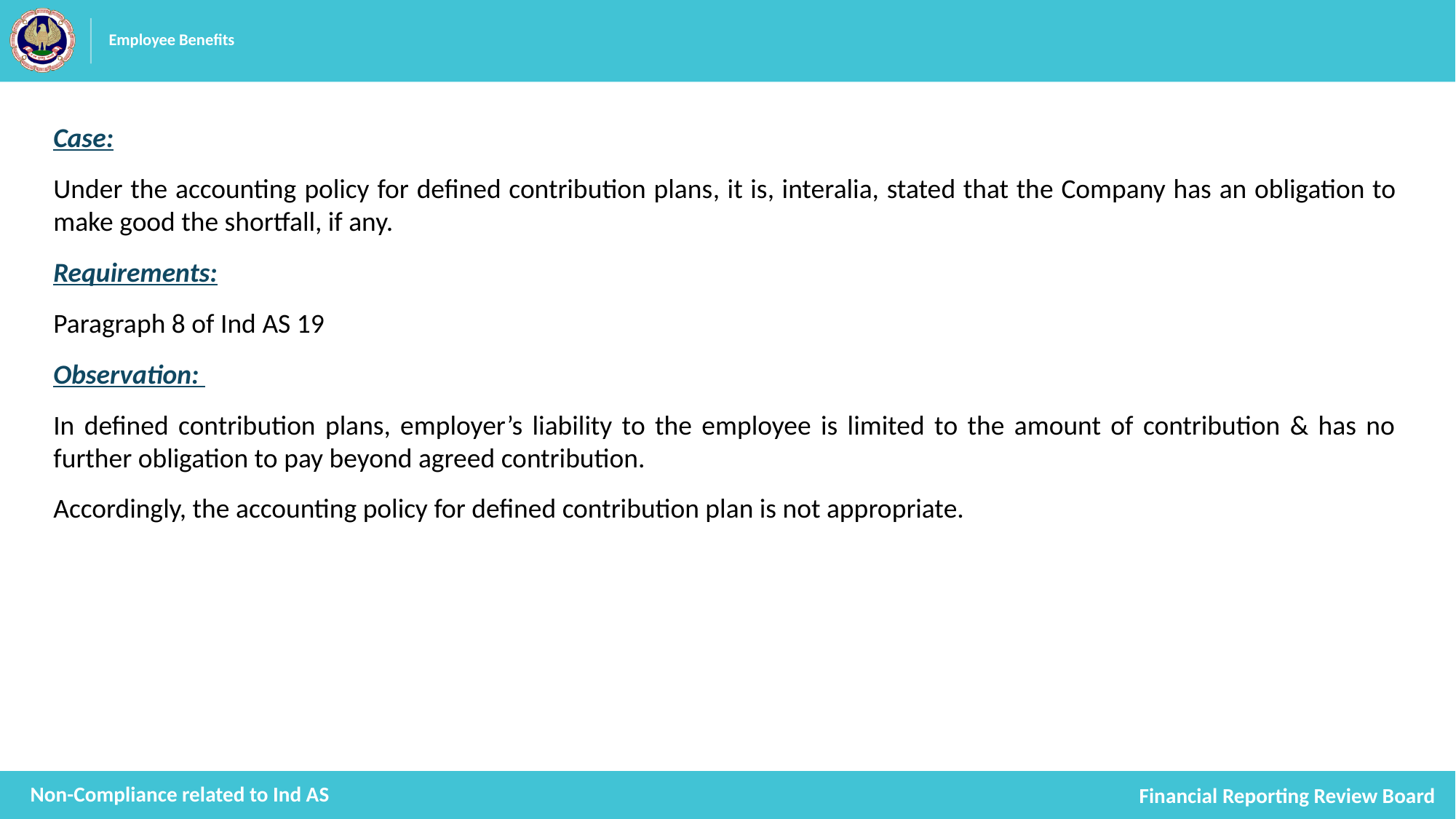

# Employee Benefits
Case:
Under the accounting policy for defined contribution plans, it is, interalia, stated that the Company has an obligation to make good the shortfall, if any.
Requirements:
Paragraph 8 of Ind AS 19
Observation:
In defined contribution plans, employer’s liability to the employee is limited to the amount of contribution & has no further obligation to pay beyond agreed contribution.
Accordingly, the accounting policy for defined contribution plan is not appropriate.
Non-Compliance related to Ind AS